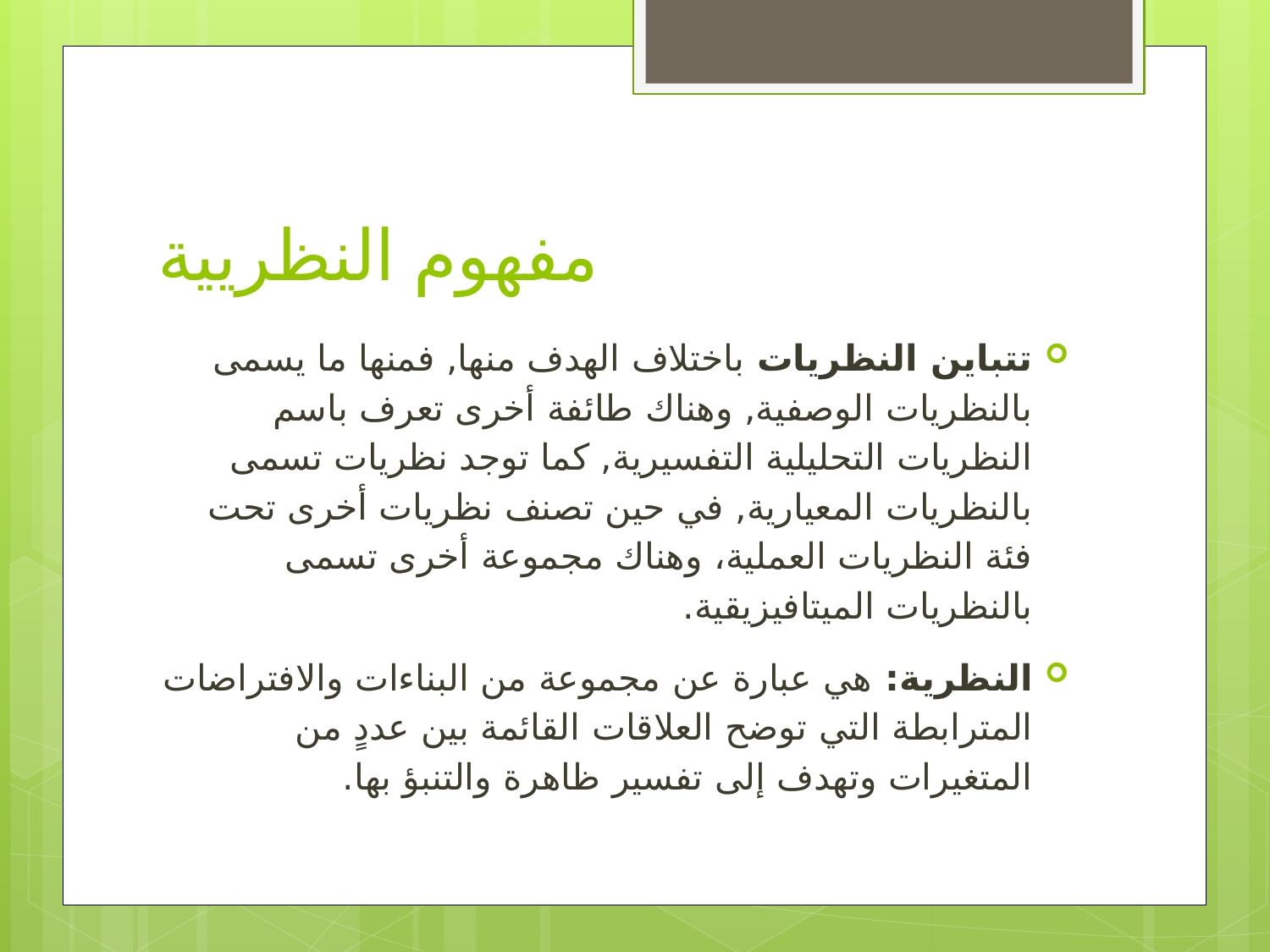

# مفهوم النظريية
تتباين النظريات باختلاف الهدف منها, فمنها ما يسمى بالنظريات الوصفية, وهناك طائفة أخرى تعرف باسم النظريات التحليلية التفسيرية, كما توجد نظريات تسمى بالنظريات المعيارية, في حين تصنف نظريات أخرى تحت فئة النظريات العملية، وهناك مجموعة أخرى تسمى بالنظريات الميتافيزيقية.
النظرية: هي عبارة عن مجموعة من البناءات والافتراضات المترابطة التي توضح العلاقات القائمة بين عددٍ من المتغيرات وتهدف إلى تفسير ظاهرة والتنبؤ بها.